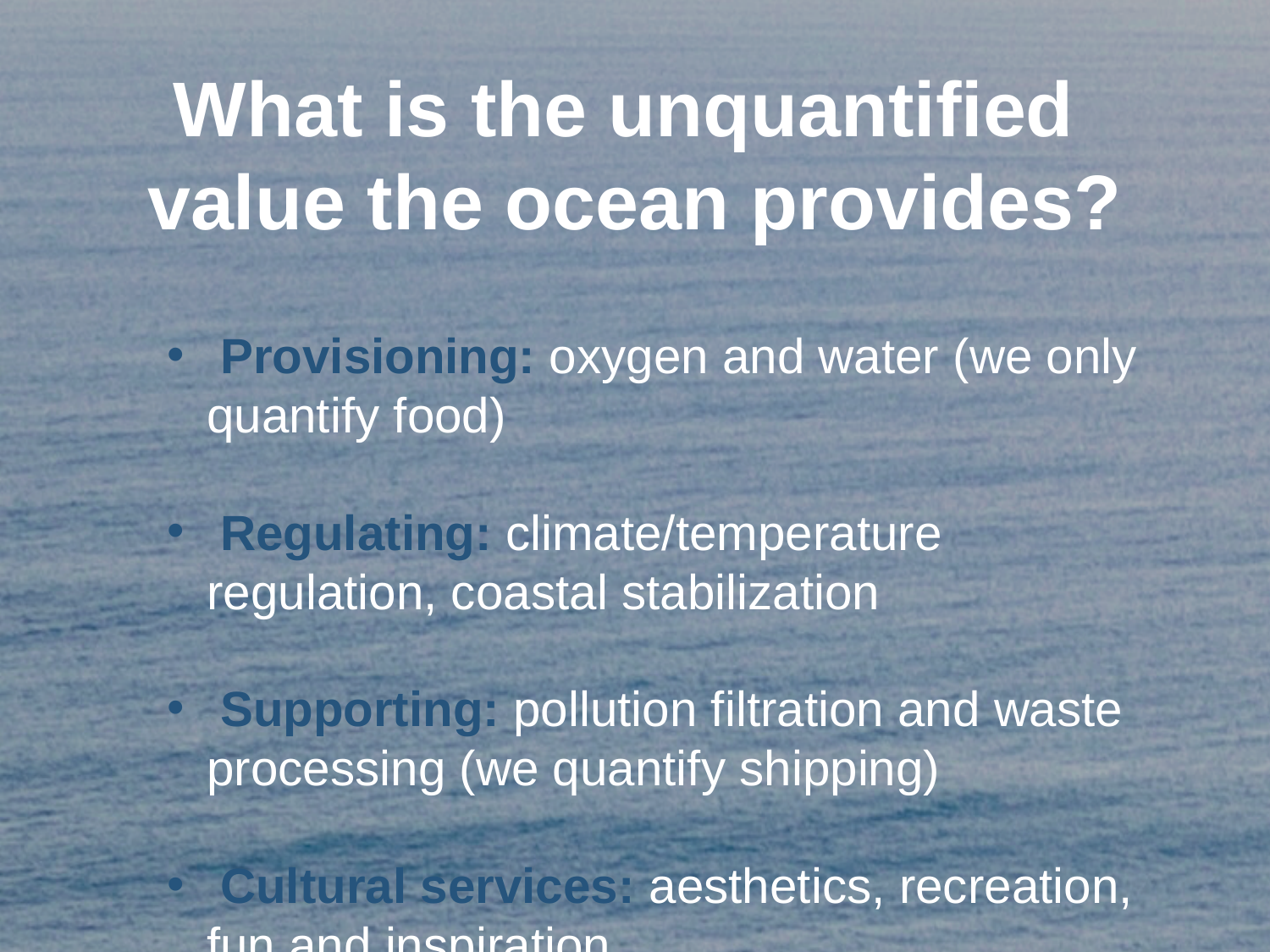

# What is the unquantified value the ocean provides?

 Provisioning: oxygen and water (we only quantify food)

 Regulating: climate/temperature regulation, coastal stabilization

 Supporting: pollution filtration and waste processing (we quantify shipping)

 Cultural services: aesthetics, recreation, fun and inspiration